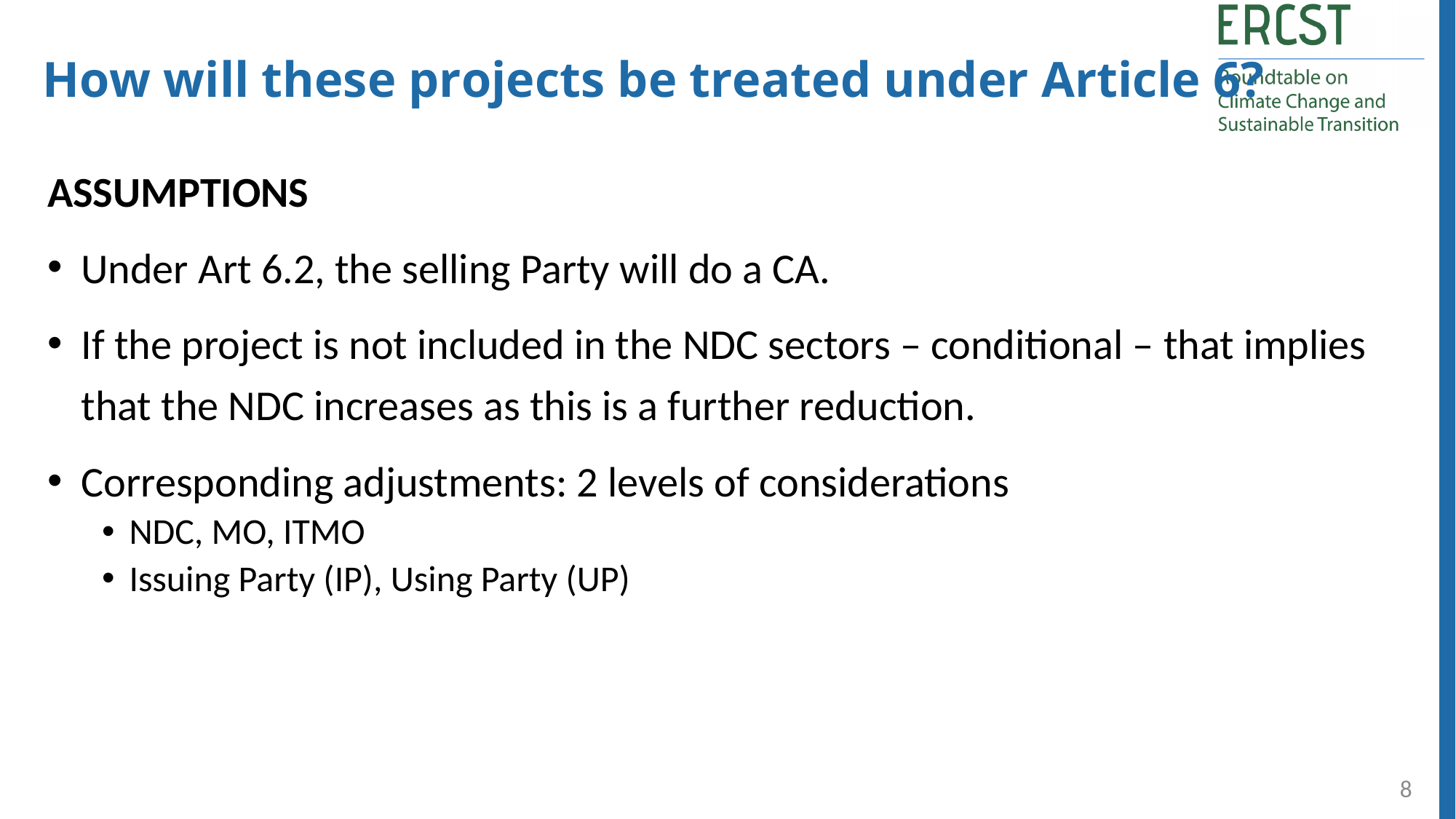

How will these projects be treated under Article 6?
ASSUMPTIONS
Under Art 6.2, the selling Party will do a CA.
If the project is not included in the NDC sectors – conditional – that implies that the NDC increases as this is a further reduction.
Corresponding adjustments: 2 levels of considerations
NDC, MO, ITMO
Issuing Party (IP), Using Party (UP)
8